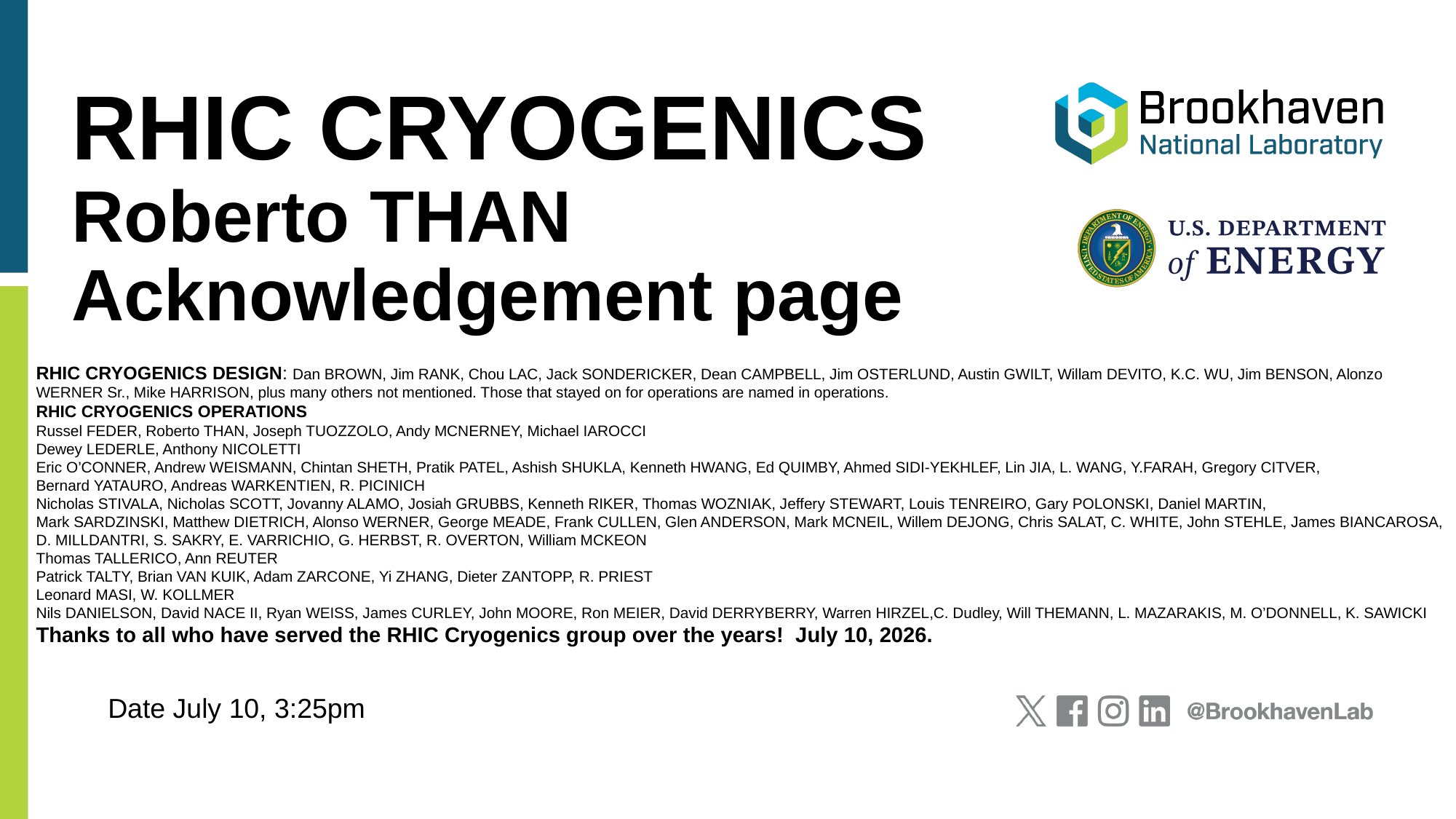

# RHIC CRYOGENICS Roberto THAN Acknowledgement page
RHIC CRYOGENICS DESIGN: Dan BROWN, Jim RANK, Chou LAC, Jack SONDERICKER, Dean CAMPBELL, Jim OSTERLUND, Austin GWILT, Willam DEVITO, K.C. WU, Jim BENSON, Alonzo WERNER Sr., Mike HARRISON, plus many others not mentioned. Those that stayed on for operations are named in operations.
RHIC CRYOGENICS OPERATIONS
Russel FEDER, Roberto THAN, Joseph TUOZZOLO, Andy MCNERNEY, Michael IAROCCI
Dewey LEDERLE, Anthony NICOLETTI
Eric O’CONNER, Andrew WEISMANN, Chintan SHETH, Pratik PATEL, Ashish SHUKLA, Kenneth HWANG, Ed QUIMBY, Ahmed SIDI-YEKHLEF, Lin JIA, L. WANG, Y.FARAH, Gregory CITVER,
Bernard YATAURO, Andreas WARKENTIEN, R. PICINICH
Nicholas STIVALA, Nicholas SCOTT, Jovanny ALAMO, Josiah GRUBBS, Kenneth RIKER, Thomas WOZNIAK, Jeffery STEWART, Louis TENREIRO, Gary POLONSKI, Daniel MARTIN,
Mark SARDZINSKI, Matthew DIETRICH, Alonso WERNER, George MEADE, Frank CULLEN, Glen ANDERSON, Mark MCNEIL, Willem DEJONG, Chris SALAT, C. WHITE, John STEHLE, James BIANCAROSA, D. MILLDANTRI, S. SAKRY, E. VARRICHIO, G. HERBST, R. OVERTON, William MCKEON
Thomas TALLERICO, Ann REUTER
Patrick TALTY, Brian VAN KUIK, Adam ZARCONE, Yi ZHANG, Dieter ZANTOPP, R. PRIEST
Leonard MASI, W. KOLLMER
Nils DANIELSON, David NACE II, Ryan WEISS, James CURLEY, John MOORE, Ron MEIER, David DERRYBERRY, Warren HIRZEL,C. Dudley, Will THEMANN, L. MAZARAKIS, M. O’DONNELL, K. SAWICKI
Thanks to all who have served the RHIC Cryogenics group over the years!  July 10, 2026.
Date July 10, 3:25pm